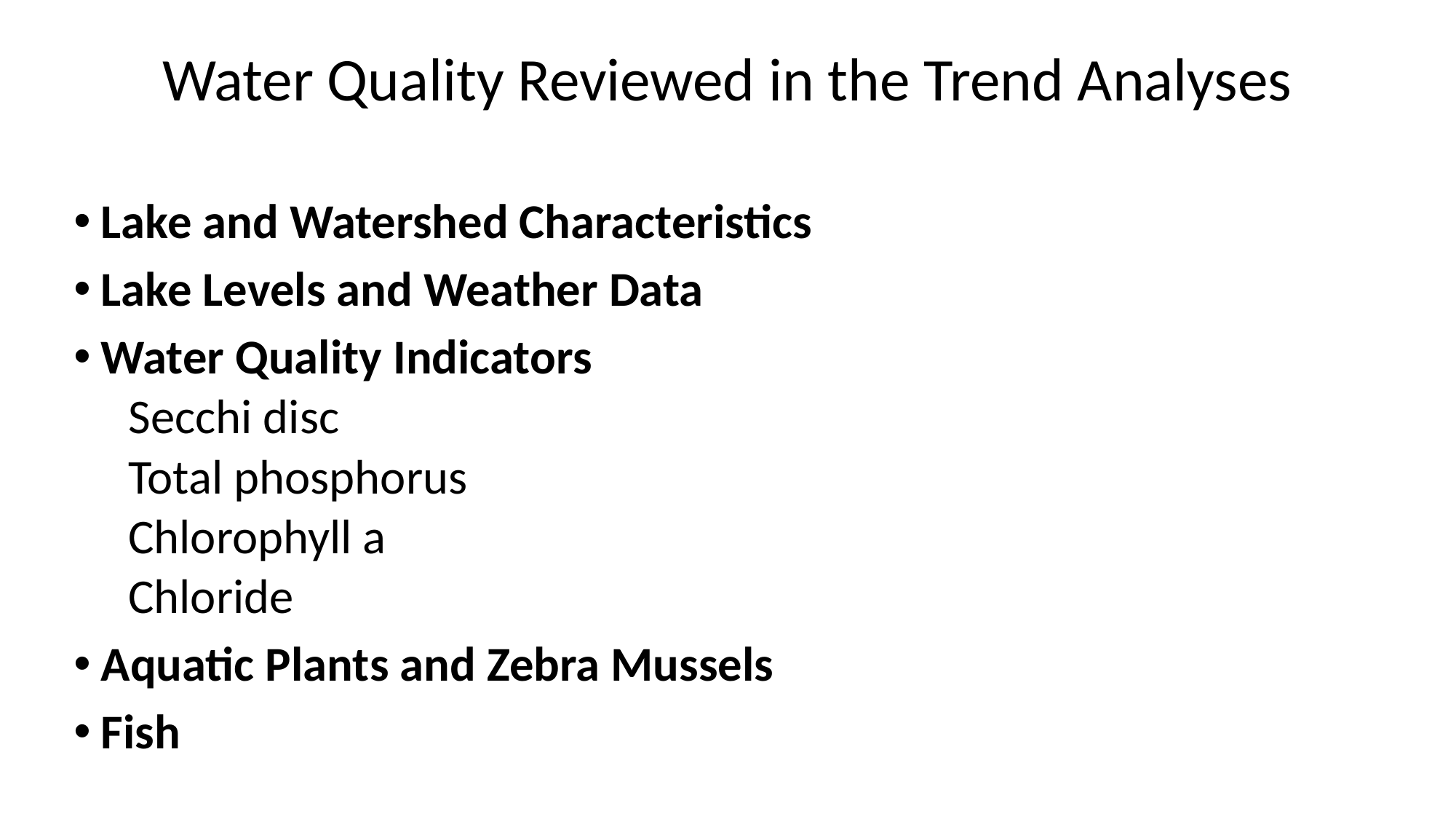

# Water Quality Reviewed in the Trend Analyses
Lake and Watershed Characteristics
Lake Levels and Weather Data
Water Quality Indicators
Secchi disc
Total phosphorus
Chlorophyll a
Chloride
Aquatic Plants and Zebra Mussels
Fish